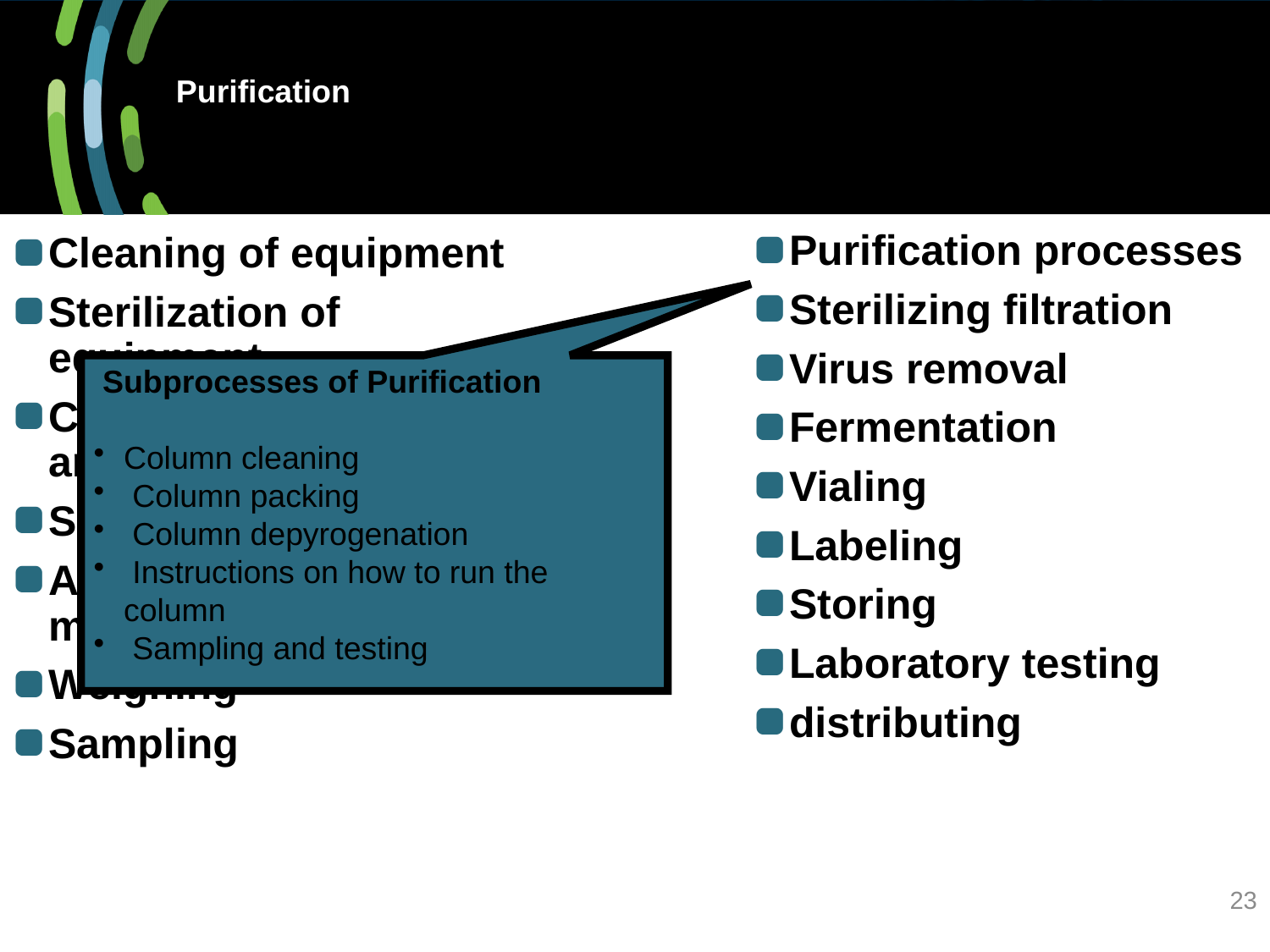

# Purification
Purification processes
Sterilizing filtration
Virus removal
Fermentation
Vialing
Labeling
Storing
Laboratory testing
distributing
Cleaning of equipment
Sterilization of equipment
Cleaning of production areas
Securing raw materials
Accepting raw materials
Weighing
Sampling
 Subprocesses of Purification

Column cleaning
 Column packing
 Column depyrogenation
 Instructions on how to run the          column
 Sampling and testing
23